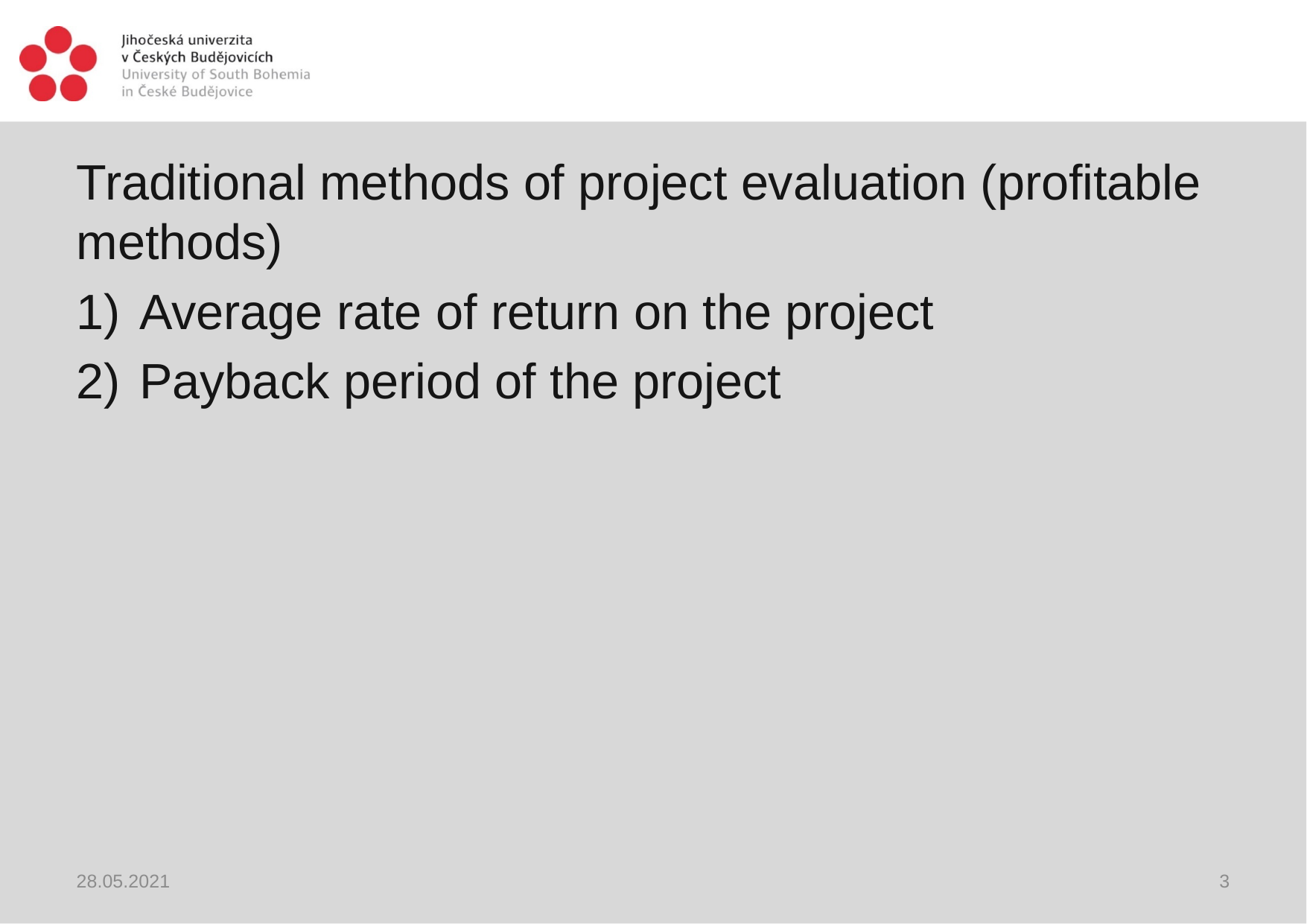

#
Traditional methods of project evaluation (profitable methods)
Average rate of return on the project
Payback period of the project

28.05.2021
3